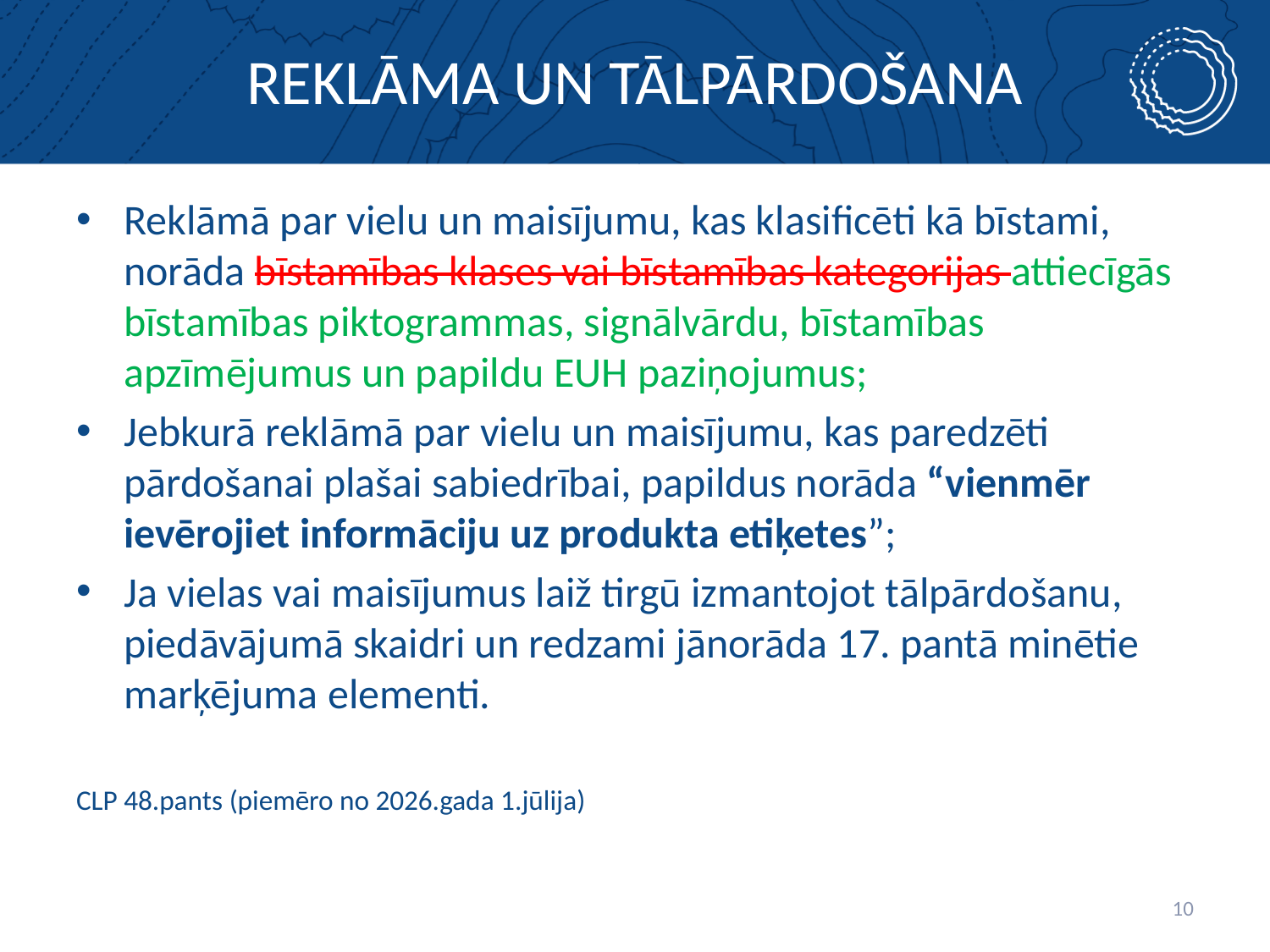

# REKLĀMA UN TĀLPĀRDOŠANA
Reklāmā par vielu un maisījumu, kas klasificēti kā bīstami, norāda bīstamības klases vai bīstamības kategorijas attiecīgās bīstamības piktogrammas, signālvārdu, bīstamības apzīmējumus un papildu EUH paziņojumus;
Jebkurā reklāmā par vielu un maisījumu, kas paredzēti pārdošanai plašai sabiedrībai, papildus norāda “vienmēr ievērojiet informāciju uz produkta etiķetes”;
Ja vielas vai maisījumus laiž tirgū izmantojot tālpārdošanu, piedāvājumā skaidri un redzami jānorāda 17. pantā minētie marķējuma elementi.

CLP 48.pants (piemēro no 2026.gada 1.jūlija)
10